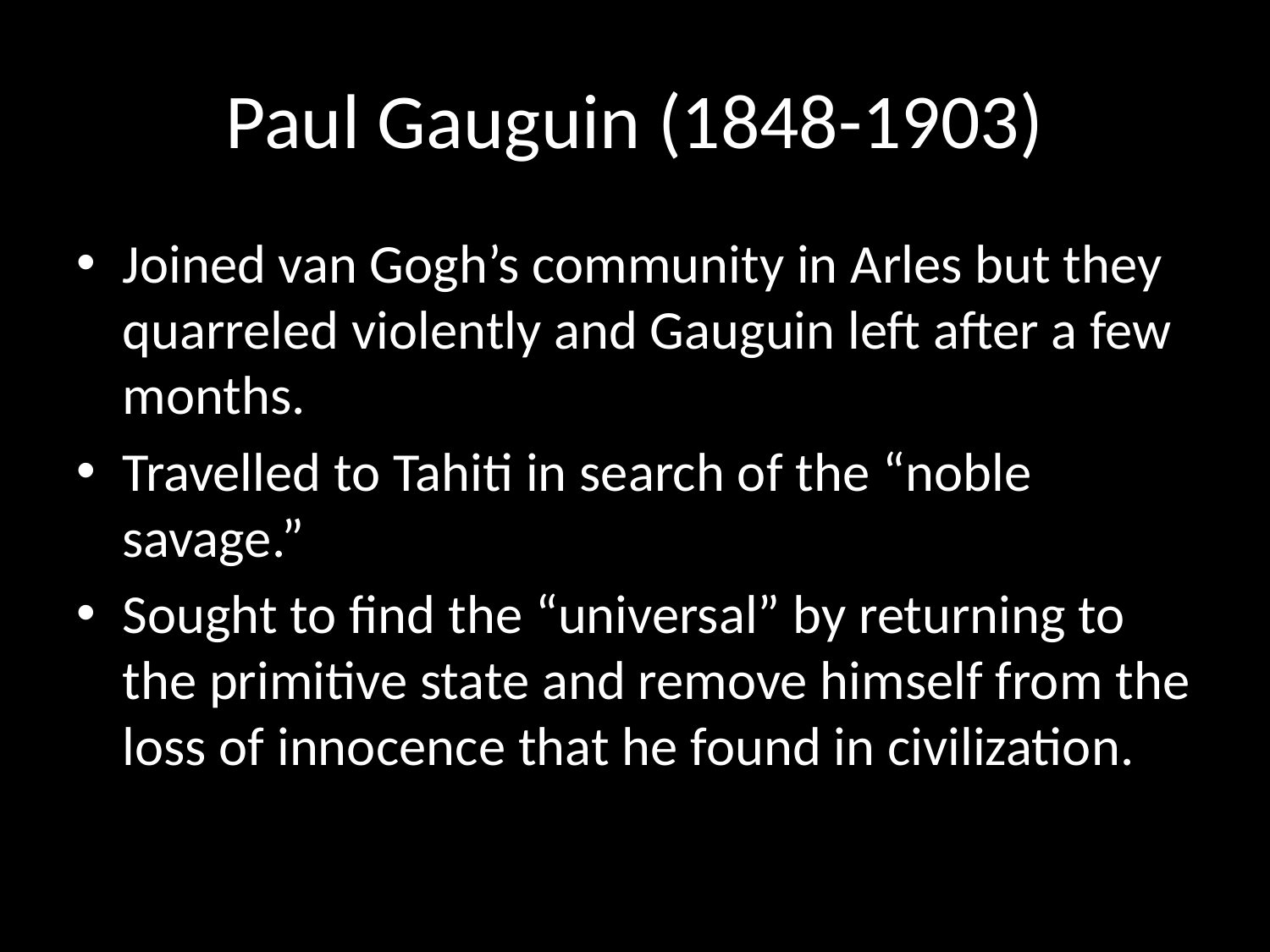

# Paul Gauguin (1848-1903)
Joined van Gogh’s community in Arles but they quarreled violently and Gauguin left after a few months.
Travelled to Tahiti in search of the “noble savage.”
Sought to find the “universal” by returning to the primitive state and remove himself from the loss of innocence that he found in civilization.